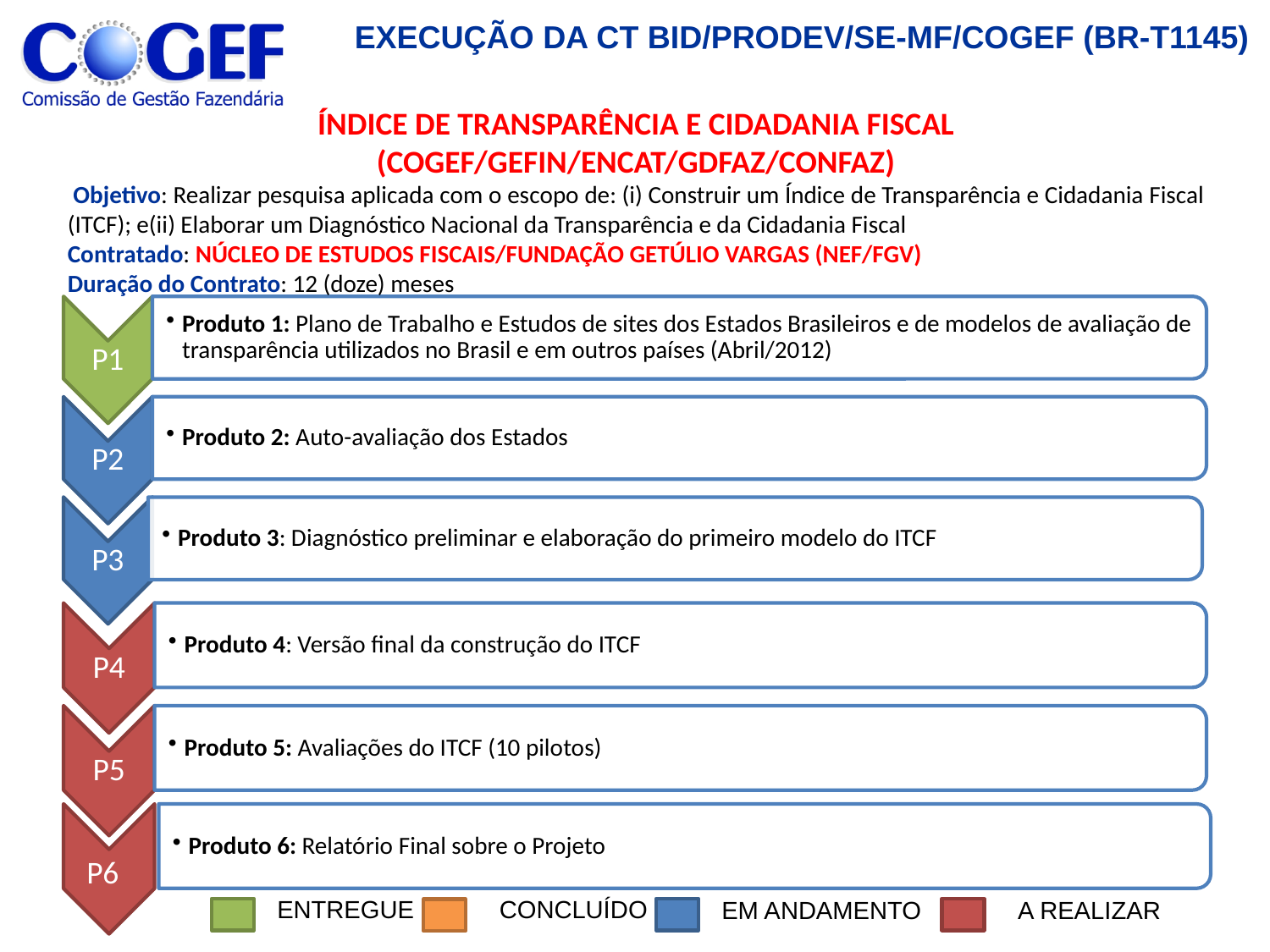

EXECUÇÃO DA CT BID/PRODEV/SE-MF/COGEF (BR-T1145)
ÍNDICE DE TRANSPARÊNCIA E CIDADANIA FISCAL (COGEF/GEFIN/ENCAT/GDFAZ/CONFAZ)
 Objetivo: Realizar pesquisa aplicada com o escopo de: (i) Construir um Índice de Transparência e Cidadania Fiscal (ITCF); e(ii) Elaborar um Diagnóstico Nacional da Transparência e da Cidadania Fiscal
Contratado: NÚCLEO DE ESTUDOS FISCAIS/FUNDAÇÃO GETÚLIO VARGAS (NEF/FGV)
Duração do Contrato: 12 (doze) meses

#
P1
Produto 1: Plano de Trabalho e Estudos de sites dos Estados Brasileiros e de modelos de avaliação de transparência utilizados no Brasil e em outros países (Abril/2012)
P2
Produto 2: Auto-avaliação dos Estados
P3
Produto 3: Diagnóstico preliminar e elaboração do primeiro modelo do ITCF
P4
Produto 4: Versão final da construção do ITCF
P5
Produto 5: Avaliações do ITCF (10 pilotos)
P5
P5
P6

Produto 6: Relatório Final sobre o Projeto

P6
ENTREGUE
CONCLUÍDO
EM ANDAMENTO
A REALIZAR